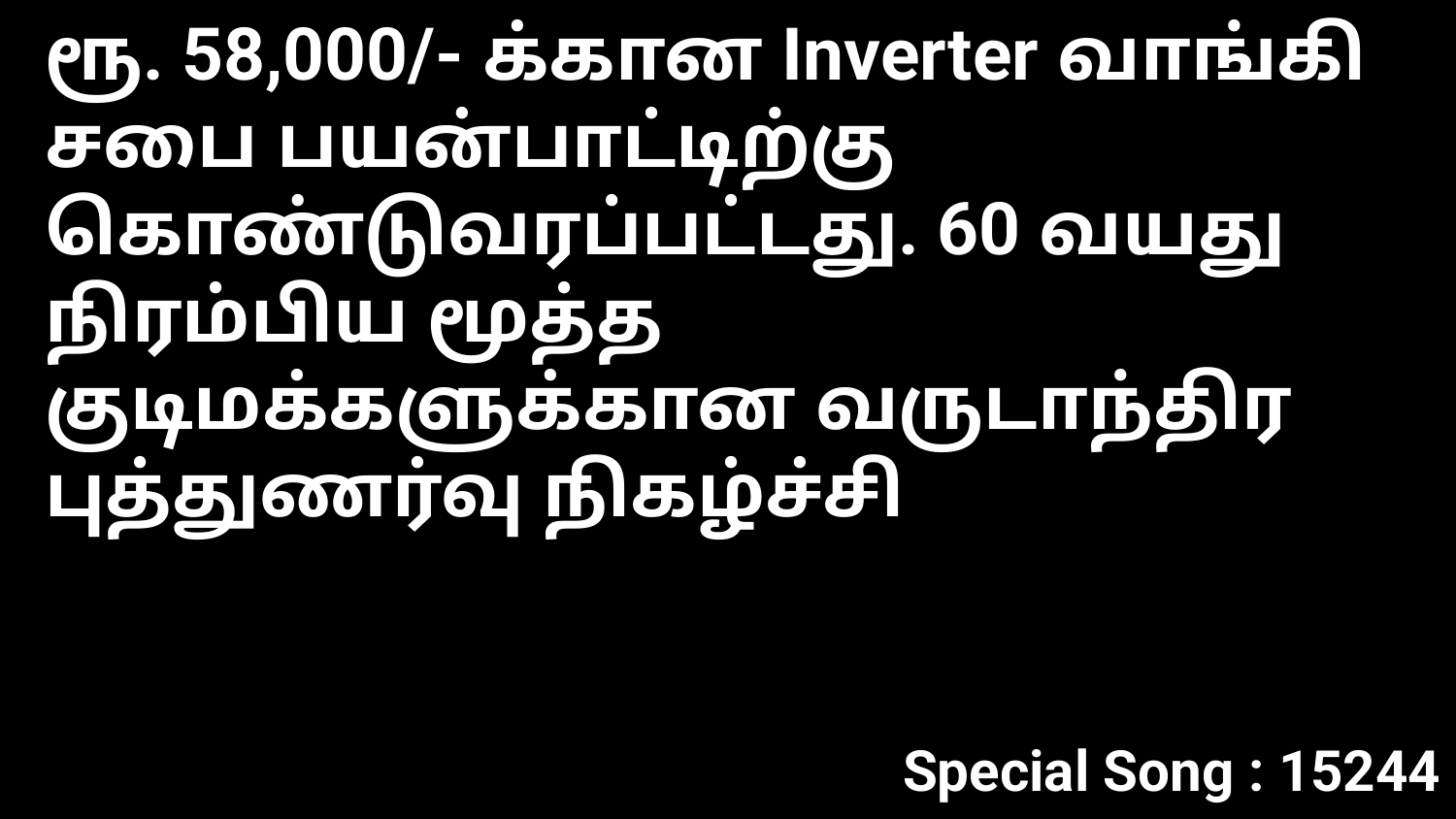

ரூ. 58,000/- க்கான Inverter வாங்கி சபை பயன்பாட்டிற்கு கொண்டுவரப்பட்டது. 60 வயது நிரம்பிய மூத்த குடிமக்களுக்கான வருடாந்திர புத்துணர்வு நிகழ்ச்சி

Special Song : 15244